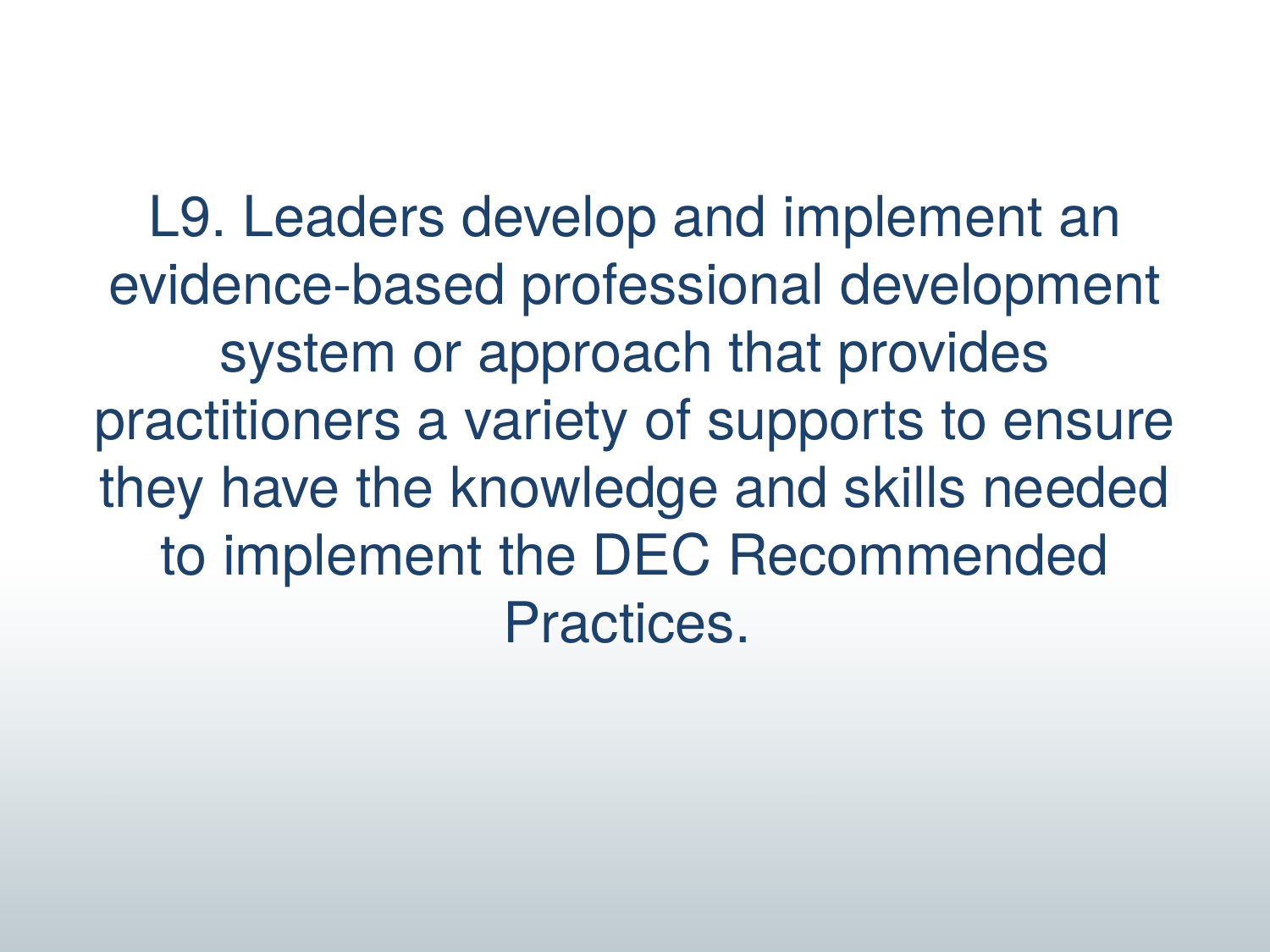

# L9. Leaders develop and implement an evidence-based professional development system or approach that provides practitioners a variety of supports to ensure they have the knowledge and skills needed to implement the DEC Recommended Practices.